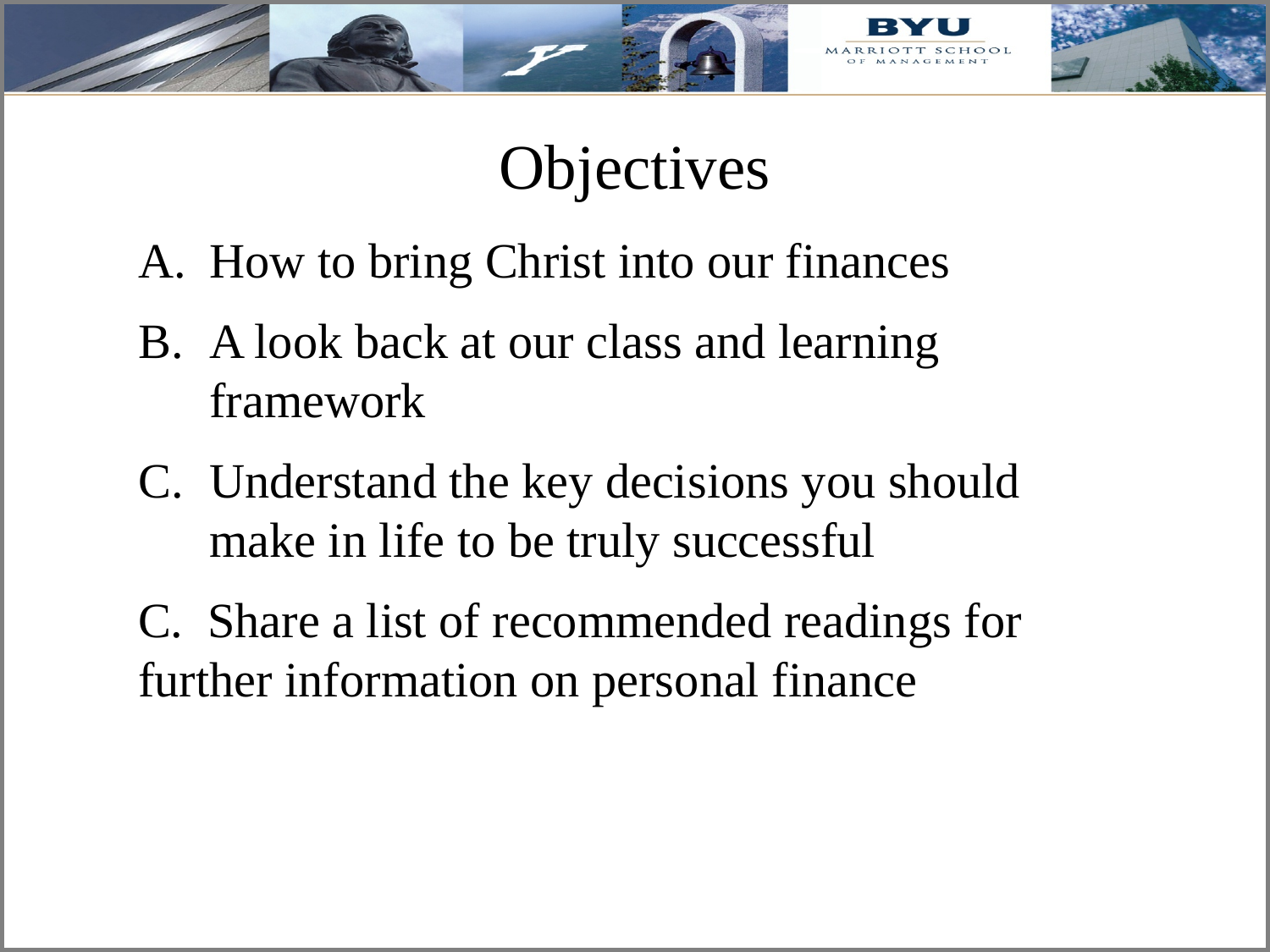

# Objectives
How to bring Christ into our finances
A look back at our class and learning framework
Understand the key decisions you should make in life to be truly successful
C.  Share a list of recommended readings for further information on personal finance